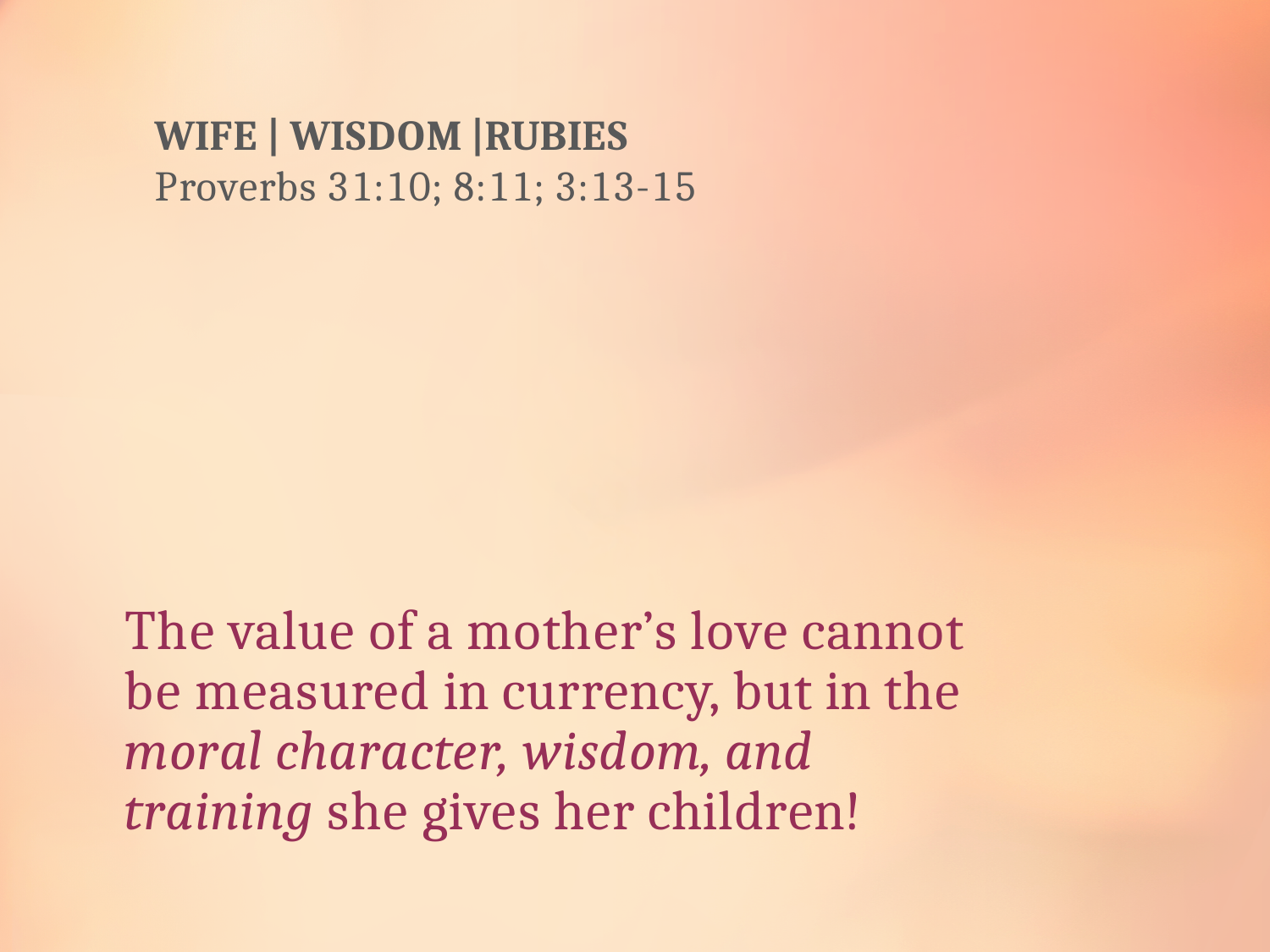

WIFE | WISDOM |RUBIES
Proverbs 31:10; 8:11; 3:13-15
# The value of a mother’s love cannot be measured in currency, but in the moral character, wisdom, and training she gives her children!